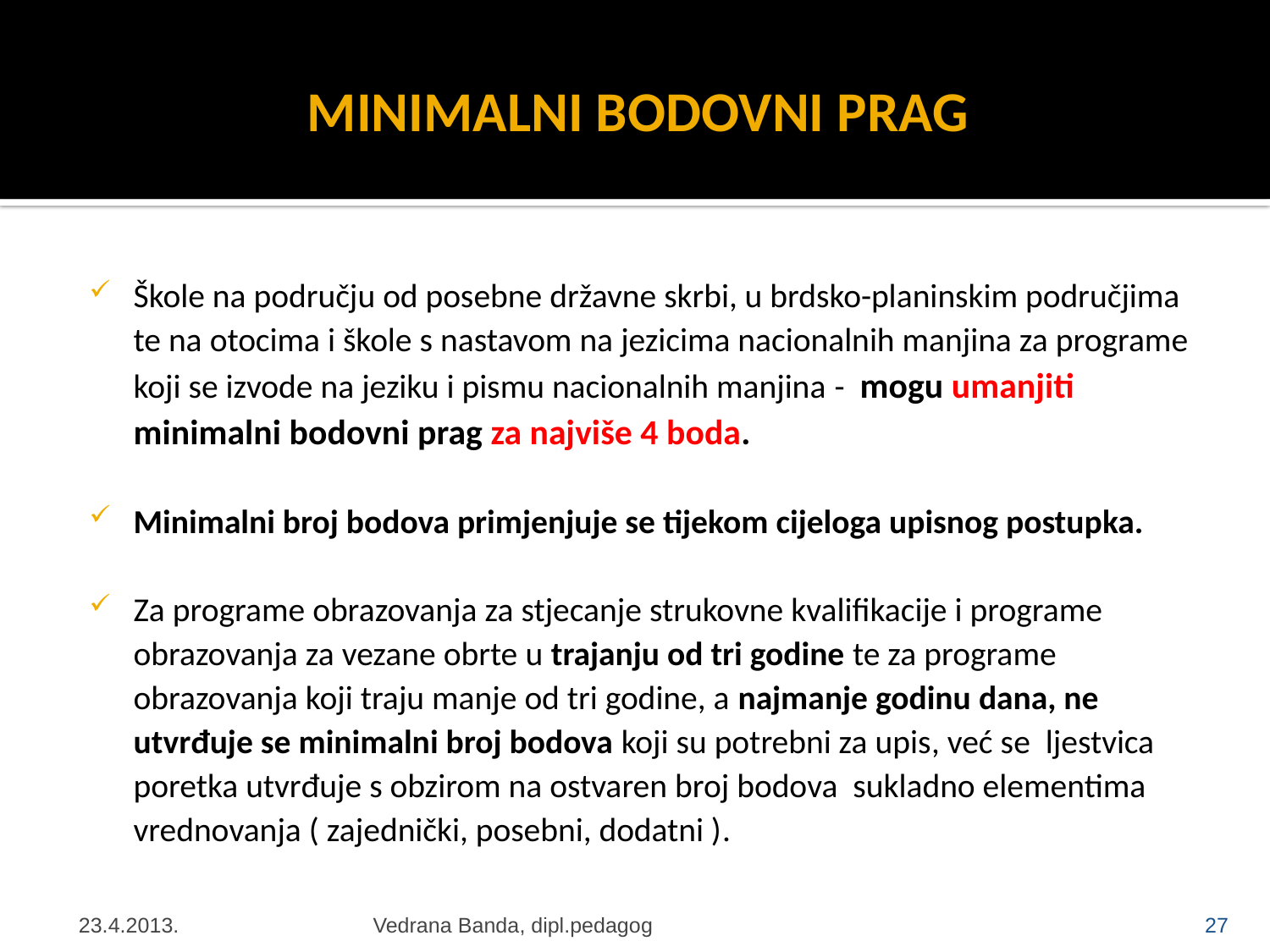

# MINIMALNI BODOVNI PRAG

Škole na području od posebne državne skrbi, u brdsko-planinskim područjima te na otocima i škole s nastavom na jezicima nacionalnih manjina za programe koji se izvode na jeziku i pismu nacionalnih manjina -  mogu umanjiti minimalni bodovni prag za najviše 4 boda.

Minimalni broj bodova primjenjuje se tijekom cijeloga upisnog postupka.

Za programe obrazovanja za stjecanje strukovne kvalifikacije i programe obrazovanja za vezane obrte u trajanju od tri godine te za programe obrazovanja koji traju manje od tri godine, a najmanje godinu dana, ne utvrđuje se minimalni broj bodova koji su potrebni za upis, već se  ljestvica poretka utvrđuje s obzirom na ostvaren broj bodova  sukladno elementima vrednovanja ( zajednički, posebni, dodatni ).
23.4.2013.
Vedrana Banda, dipl.pedagog
27